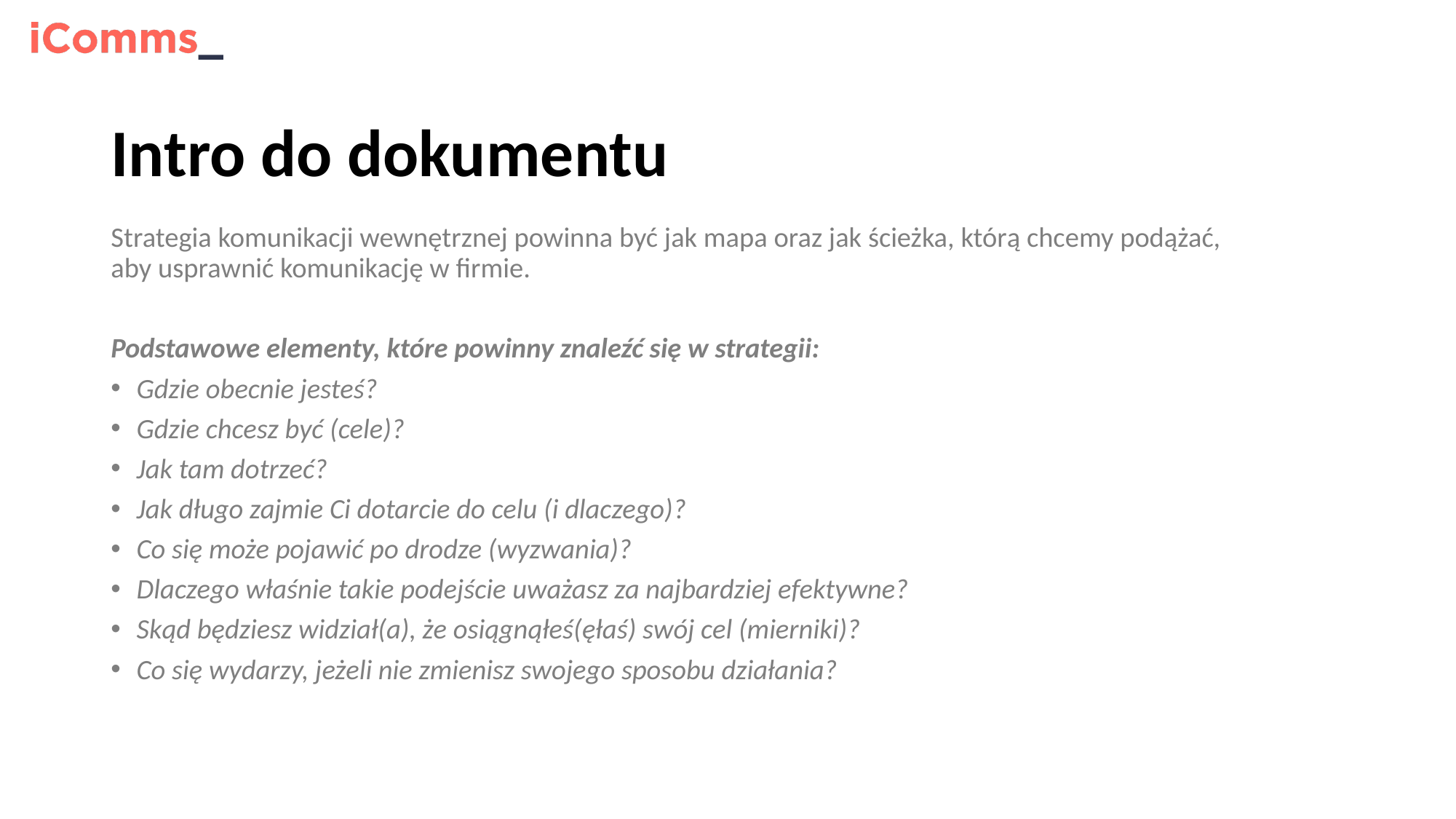

# Intro do dokumentu
Strategia komunikacji wewnętrznej powinna być jak mapa oraz jak ścieżka, którą chcemy podążać,
aby usprawnić komunikację w firmie.

Podstawowe elementy, które powinny znaleźć się w strategii:
Gdzie obecnie jesteś?
Gdzie chcesz być (cele)?
Jak tam dotrzeć?
Jak długo zajmie Ci dotarcie do celu (i dlaczego)?
Co się może pojawić po drodze (wyzwania)?
Dlaczego właśnie takie podejście uważasz za najbardziej efektywne?
Skąd będziesz widział(a), że osiągnąłeś(ęłaś) swój cel (mierniki)?
Co się wydarzy, jeżeli nie zmienisz swojego sposobu działania?